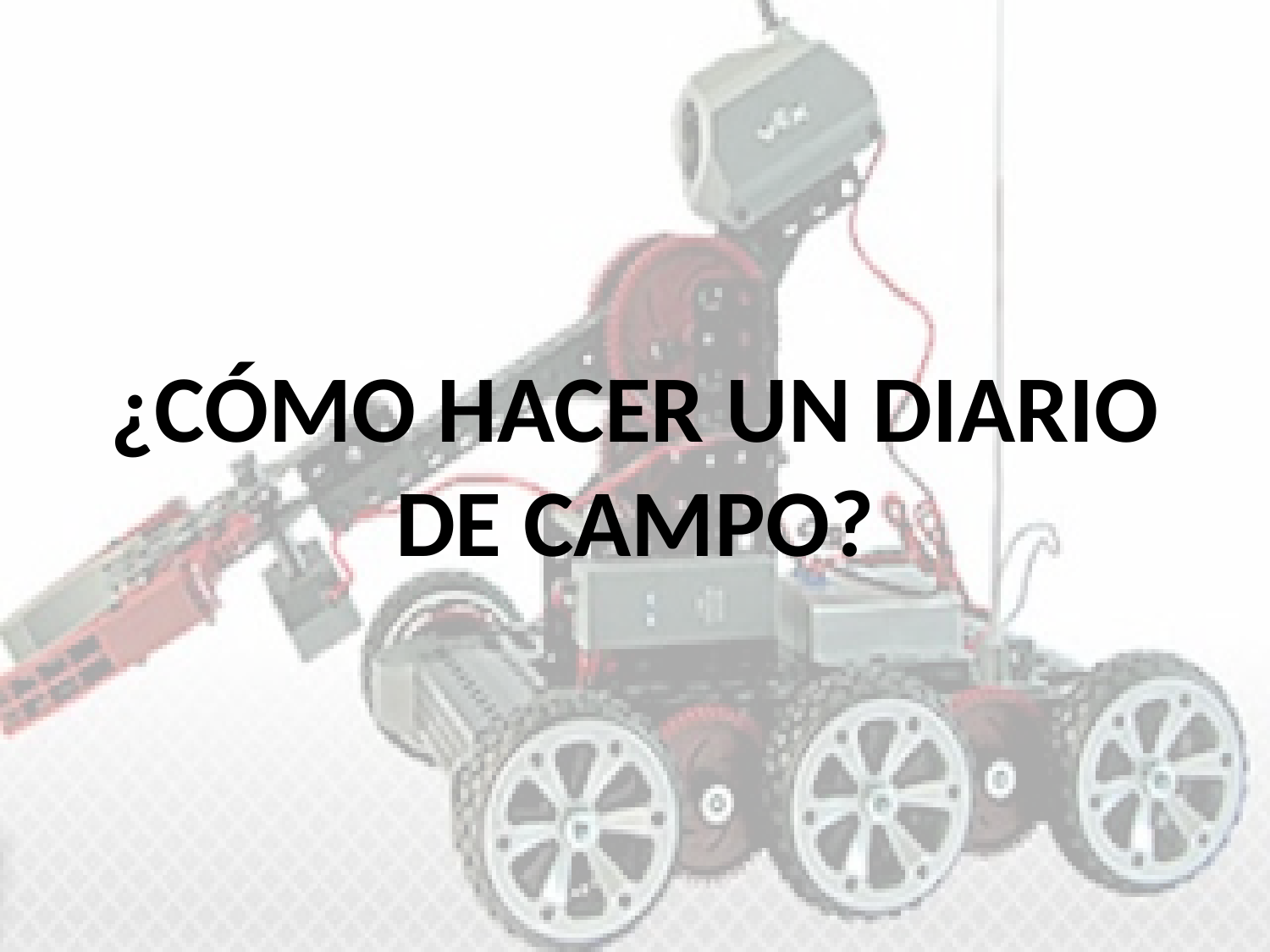

# ¿CÓMO HACER UN DIARIO DE CAMPO?